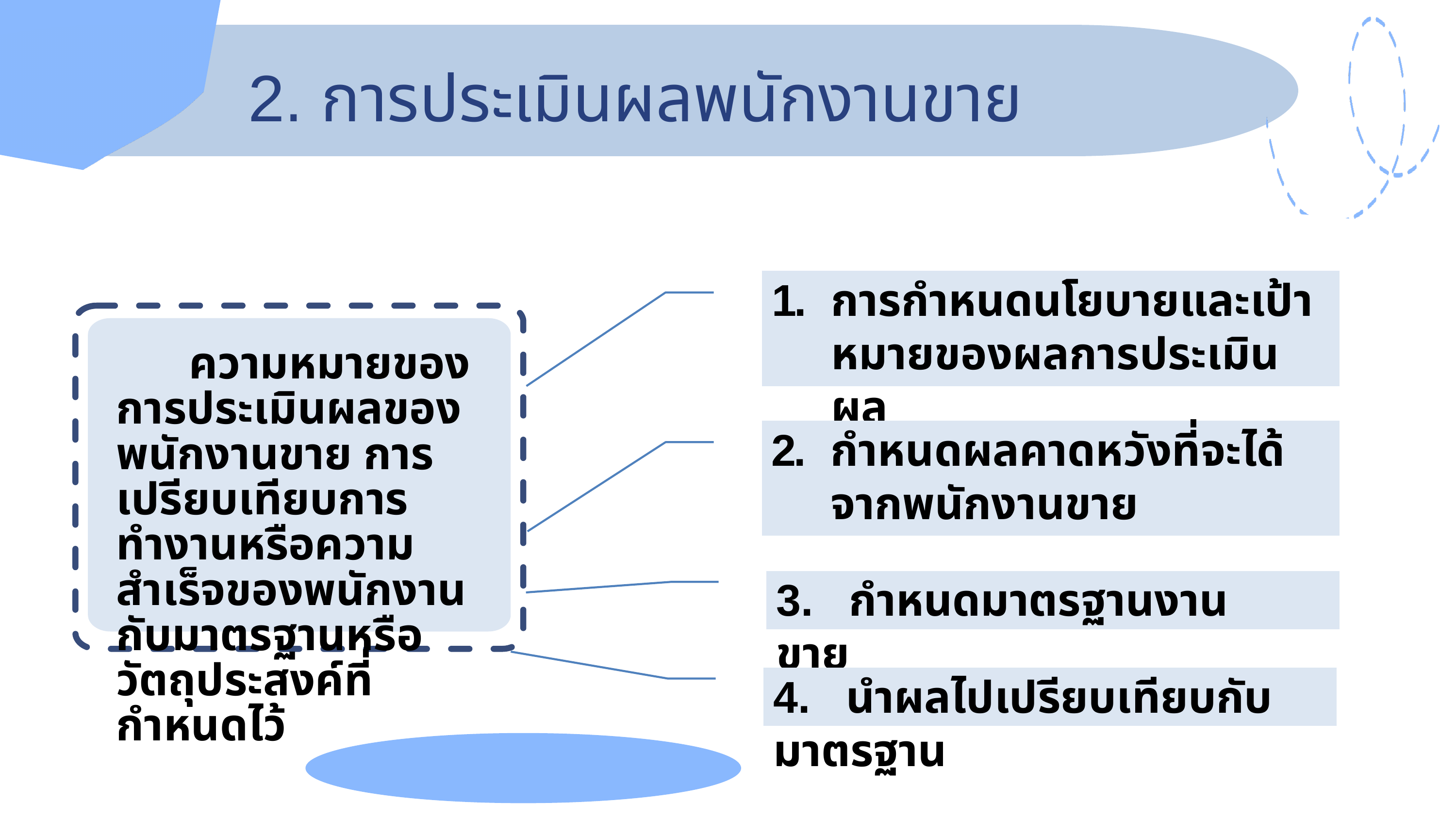

2. การประเมินผลพนักงานขาย
การกำหนดนโยบายและเป้าหมายของผลการประเมินผล

	ความหมายของการประเมินผลของพนักงานขาย การเปรียบเทียบการทำงานหรือความสำเร็จของพนักงานกับมาตรฐานหรือวัตถุประสงค์ที่กำหนดไว้
กำหนดผลคาดหวังที่จะได้จากพนักงานขาย

3.	กำหนดมาตรฐานงานขาย

4.	นำผลไปเปรียบเทียบกับมาตรฐาน